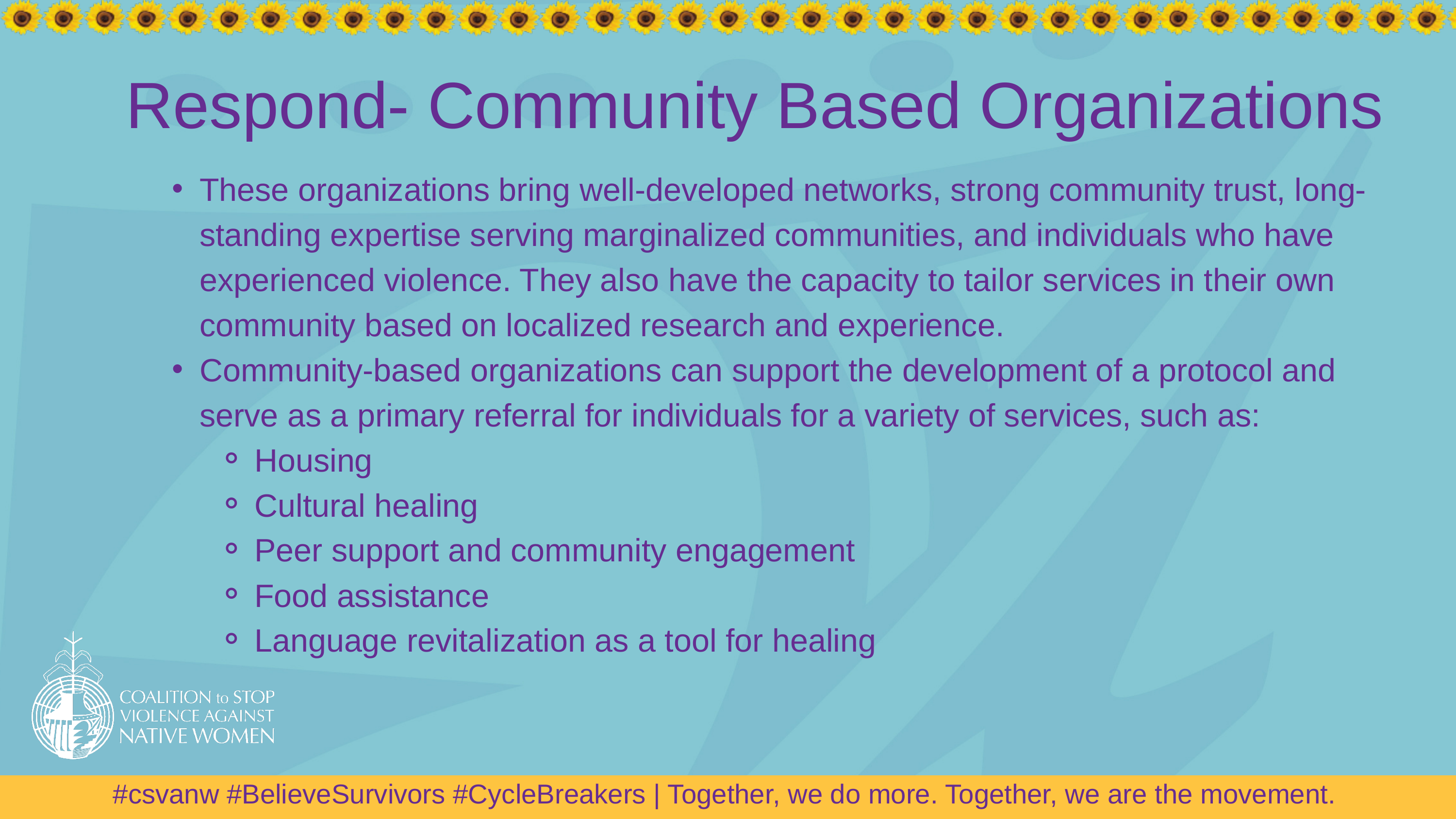

Respond- Community Based Organizations
These organizations bring well-developed networks, strong community trust, long-standing expertise serving marginalized communities, and individuals who have experienced violence. They also have the capacity to tailor services in their own community based on localized research and experience.
Community-based organizations can support the development of a protocol and serve as a primary referral for individuals for a variety of services, such as:
Housing
Cultural healing
Peer support and community engagement
Food assistance
Language revitalization as a tool for healing

#csvanw #BelieveSurvivors #CycleBreakers | Together, we do more. Together, we are the movement.